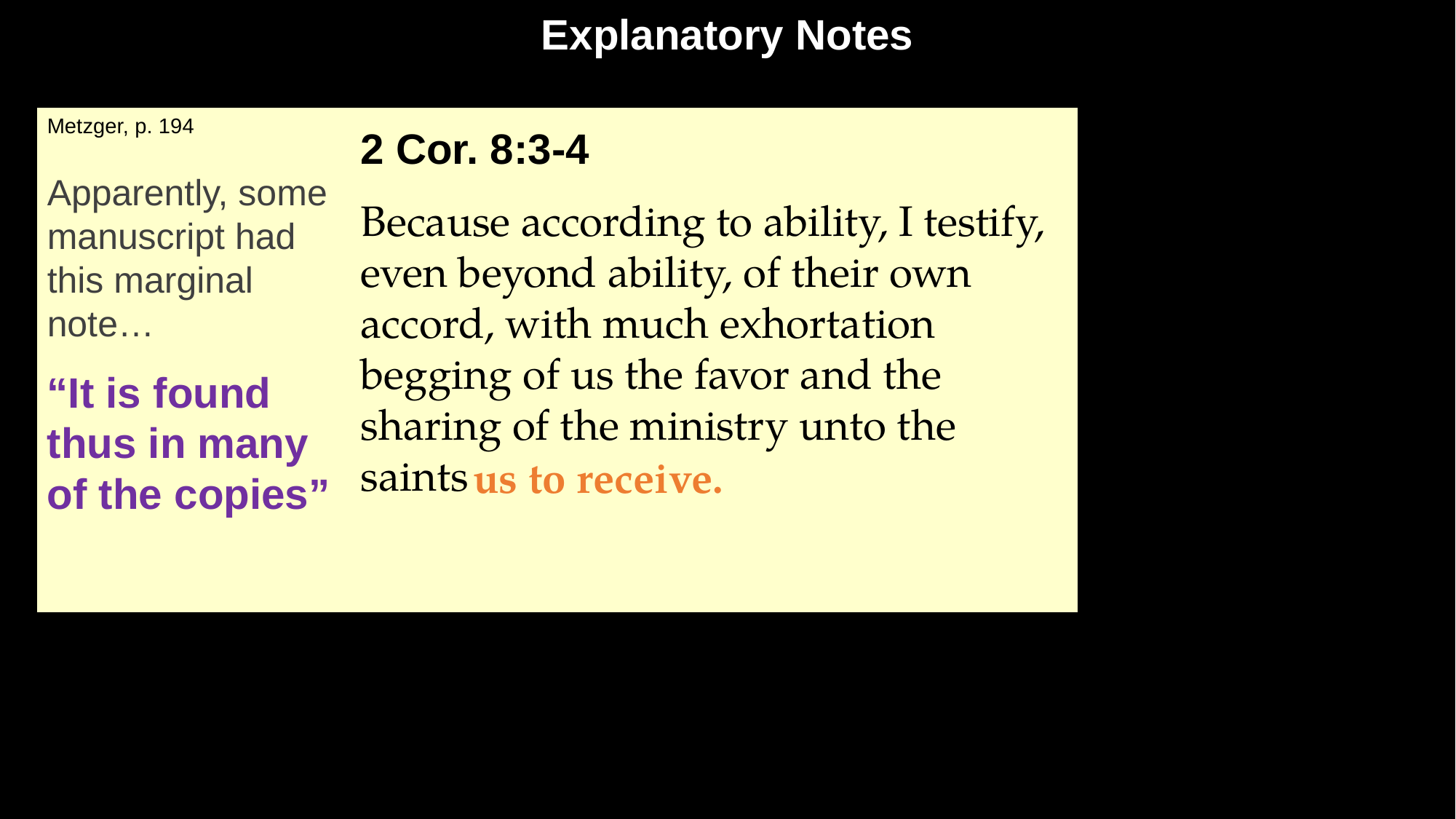

Explanatory Notes
Metzger, p. 194

2 Cor. 8:3-4
Because according to ability, I testify, even beyond ability, of their own accord, with much exhortation begging of us the favor and the sharing of the ministry unto the saints

Apparently, some manuscript had this marginal note…
“It is found thus in many of the copies”
us to receive.